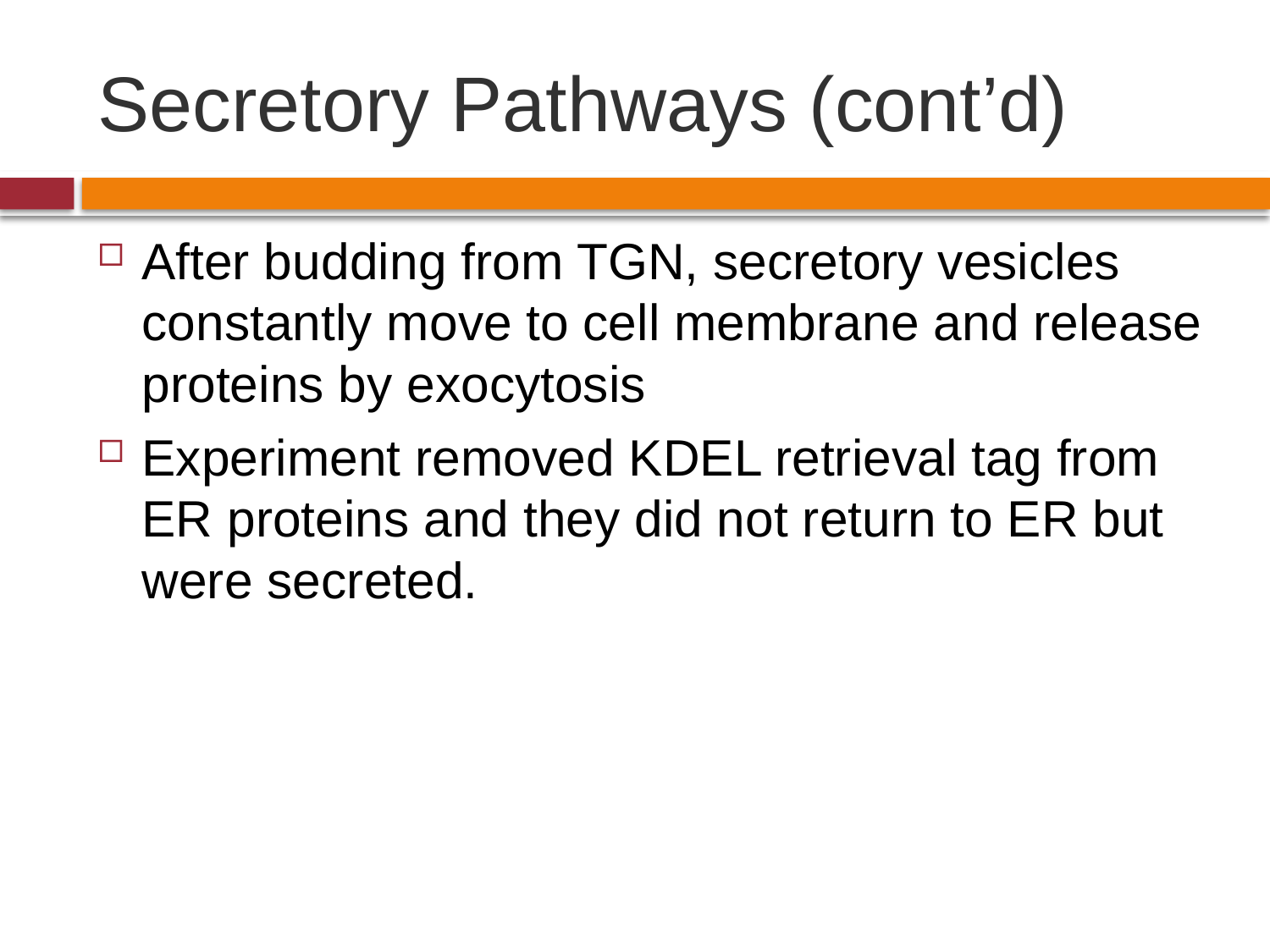

# Secretory Pathways (cont’d)
After budding from TGN, secretory vesicles constantly move to cell membrane and release proteins by exocytosis
Experiment removed KDEL retrieval tag from ER proteins and they did not return to ER but were secreted.